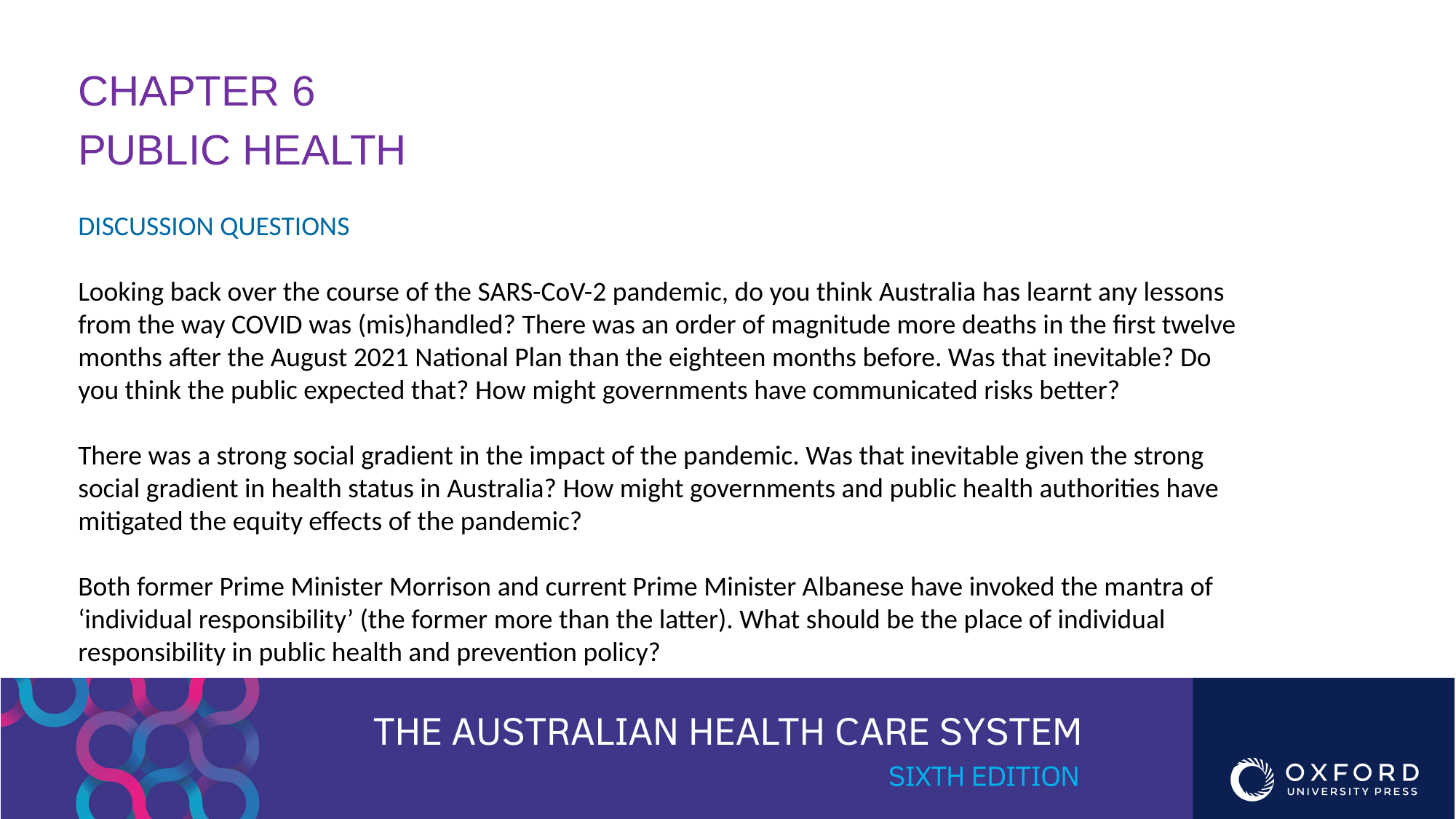

CHAPTER 6
PUBLIC HEALTH

DISCUSSION QUESTIONS

Looking back over the course of the SARS-CoV-2 pandemic, do you think Australia has learnt any lessons from the way COVID was (mis)handled? There was an order of magnitude more deaths in the first twelve months after the August 2021 National Plan than the eighteen months before. Was that inevitable? Do you think the public expected that? How might governments have communicated risks better?

There was a strong social gradient in the impact of the pandemic. Was that inevitable given the strong social gradient in health status in Australia? How might governments and public health authorities have mitigated the equity effects of the pandemic?

Both former Prime Minister Morrison and current Prime Minister Albanese have invoked the mantra of ‘individual responsibility’ (the former more than the latter). What should be the place of individual responsibility in public health and prevention policy?